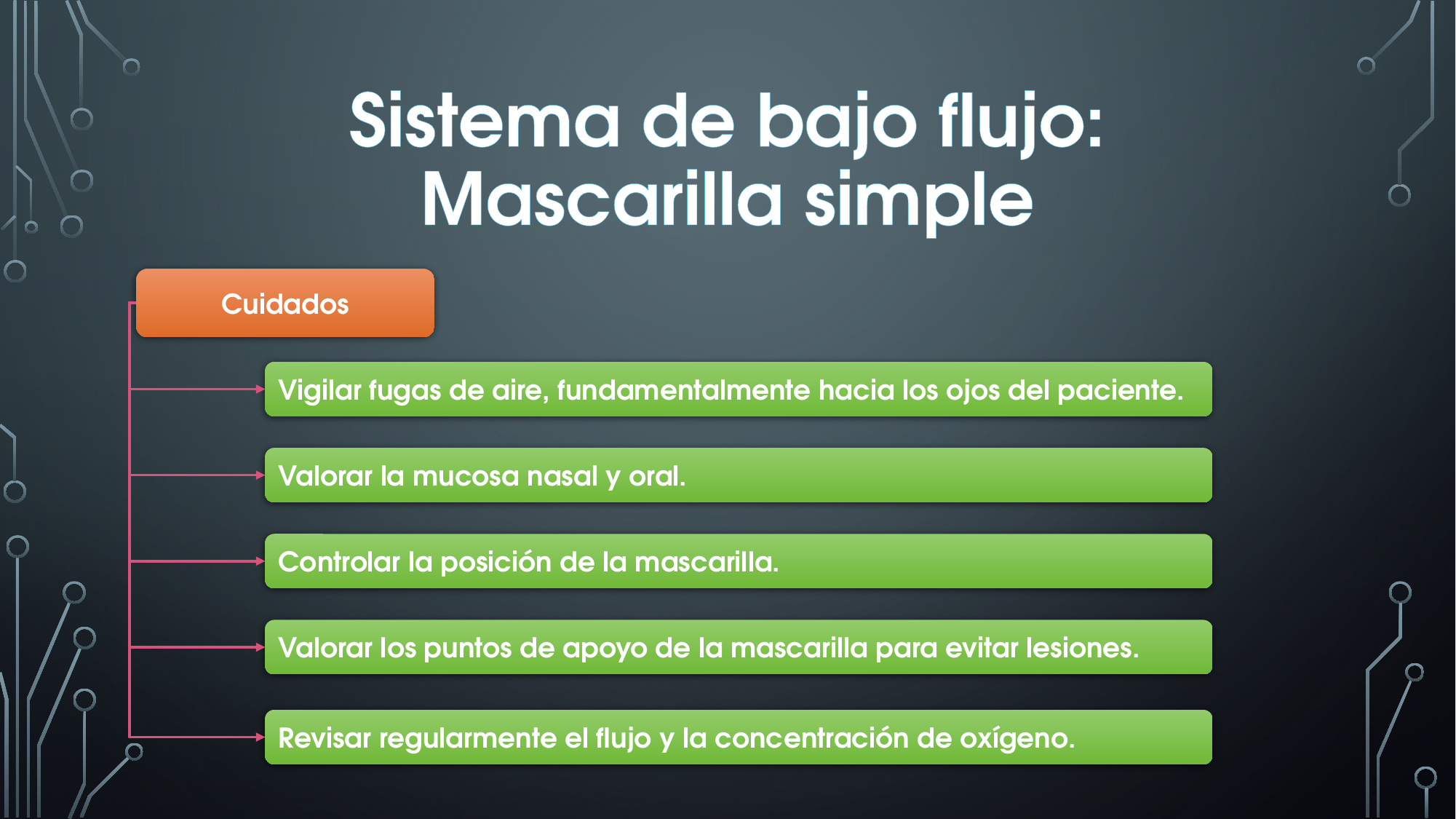

# Sistema de bajo flujo: Mascarilla simple

Cuidados
Vigilar fugas de aire, fundamentalmente hacia los ojos del paciente.
Valorar la mucosa nasal y oral.
Controlar la posición de la mascarilla.
Valorar los puntos de apoyo de la mascarilla para evitar lesiones.
Revisar regularmente el flujo y la concentración de oxígeno.